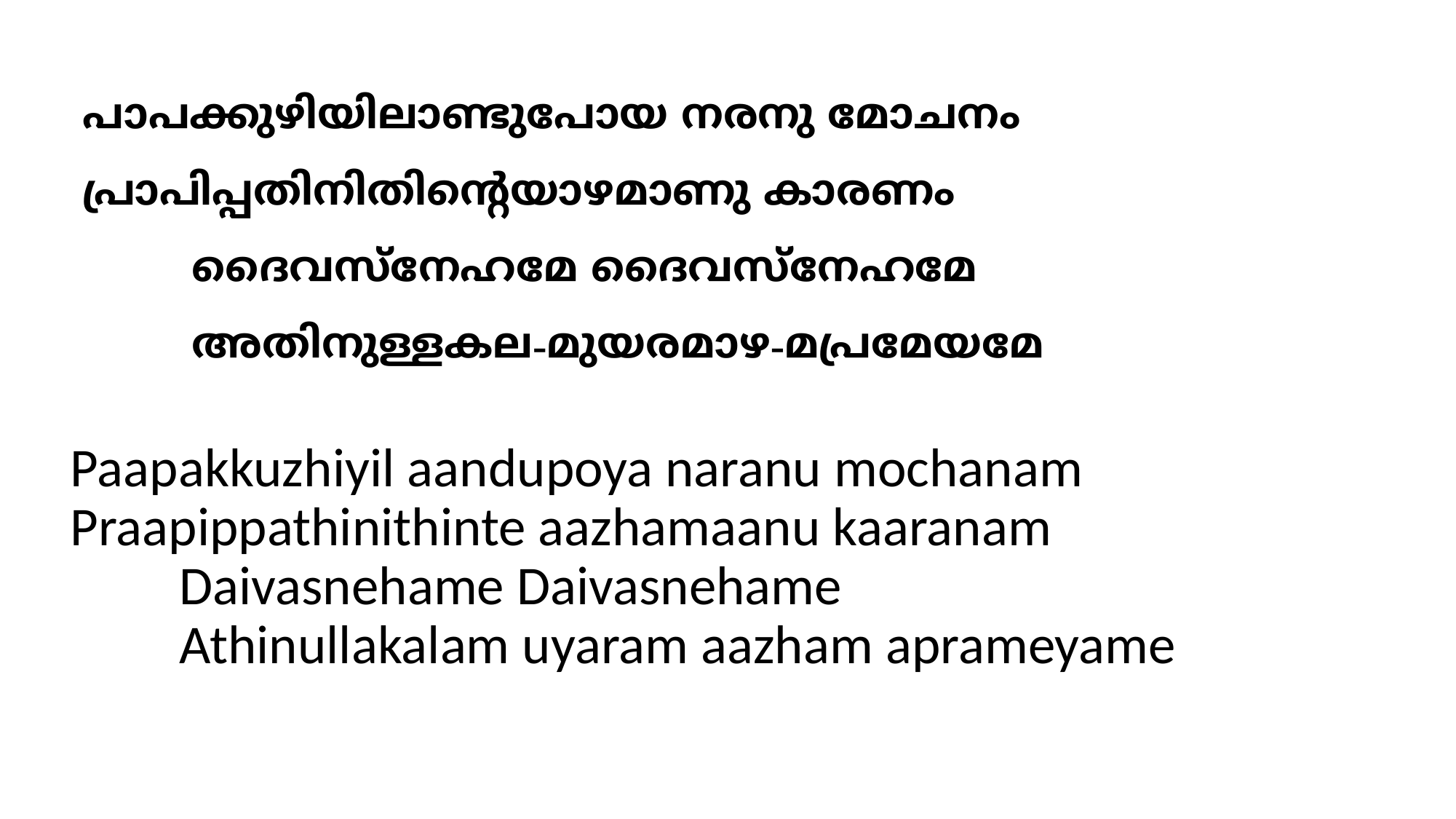

പാപക്കുഴിയിലാണ്ടുപോയ നരനു മോചനം
പ്രാപിപ്പതിനിതിന്‍റെയാഴമാണു കാരണം
			ദൈവസ്നേഹമേ ദൈവസ്നേഹമേ
			അതിനുള്ളകല-മുയരമാഴ-മപ്രമേയമേ
# Paapakkuzhiyil aandupoya naranu mochanam Praapippathinithinte aazhamaanu kaaranam Daivasnehame Daivasnehame Athinullakalam uyaram aazham aprameyame